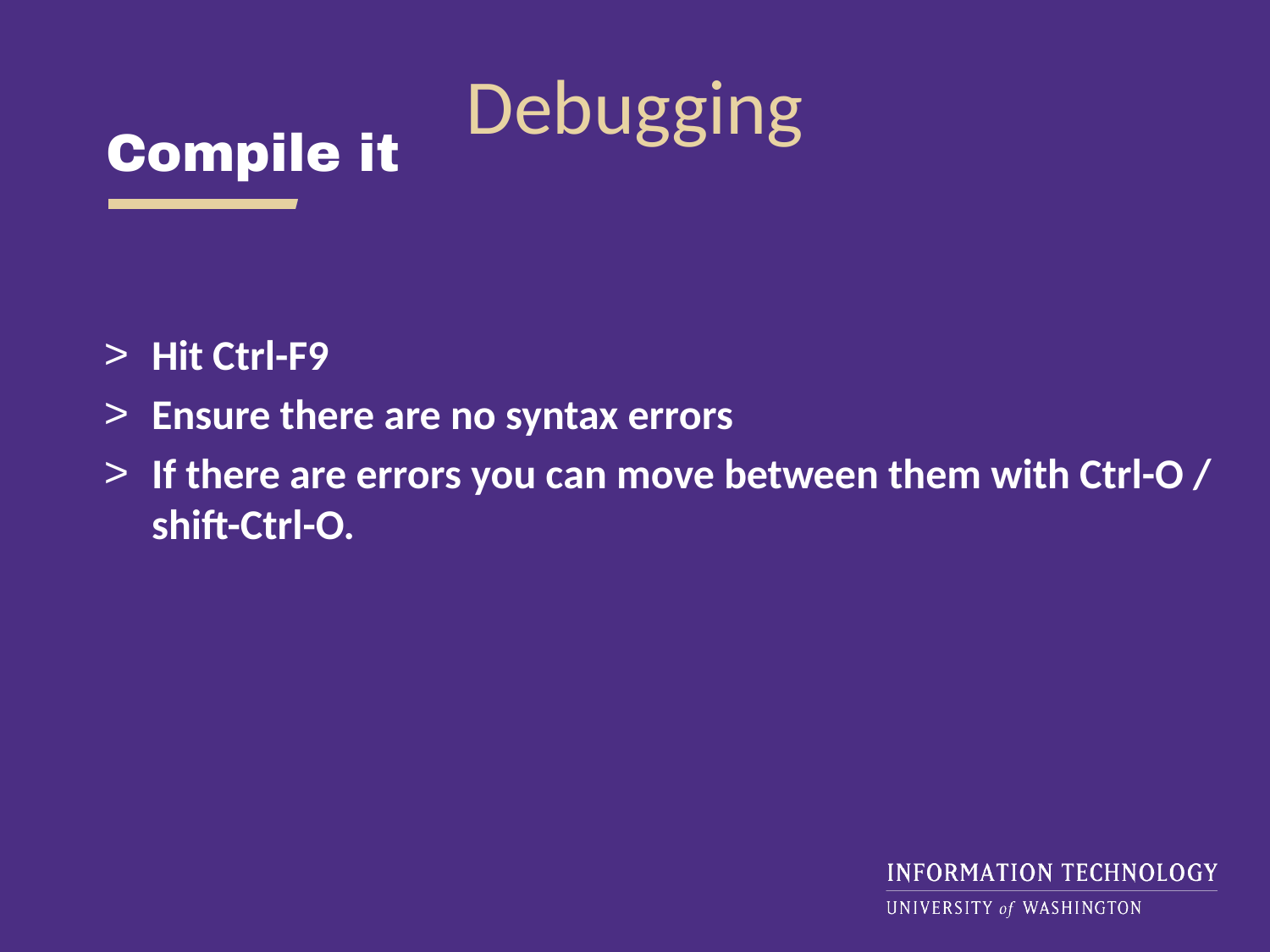

Debugging
Compile it
Hit Ctrl-F9
Ensure there are no syntax errors
If there are errors you can move between them with Ctrl-O / shift-Ctrl-O.